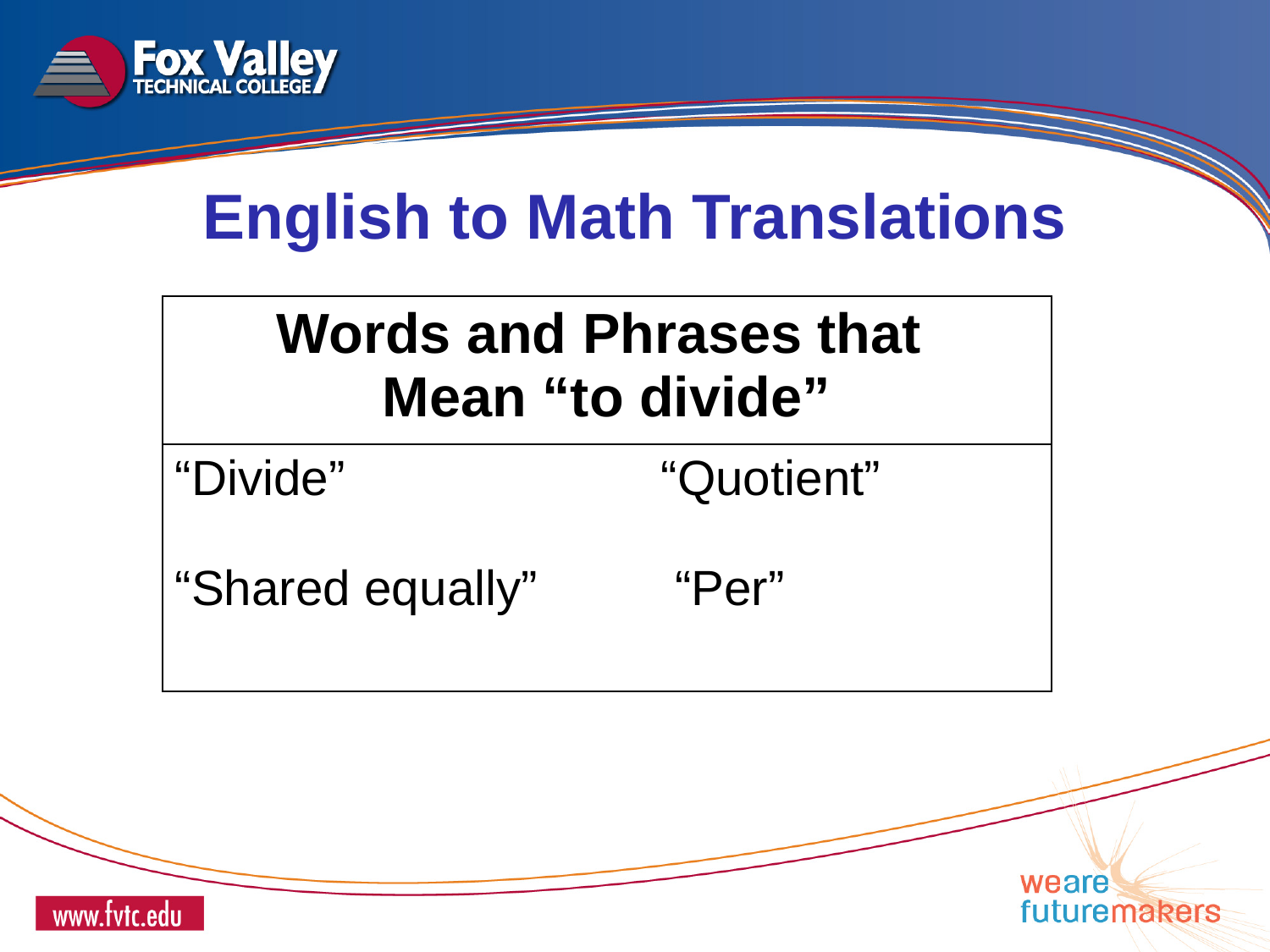

English to Math Translations
| Words and Phrases that Mean “to divide” |
| --- |
| “Divide” “Quotient” “Shared equally” “Per” |